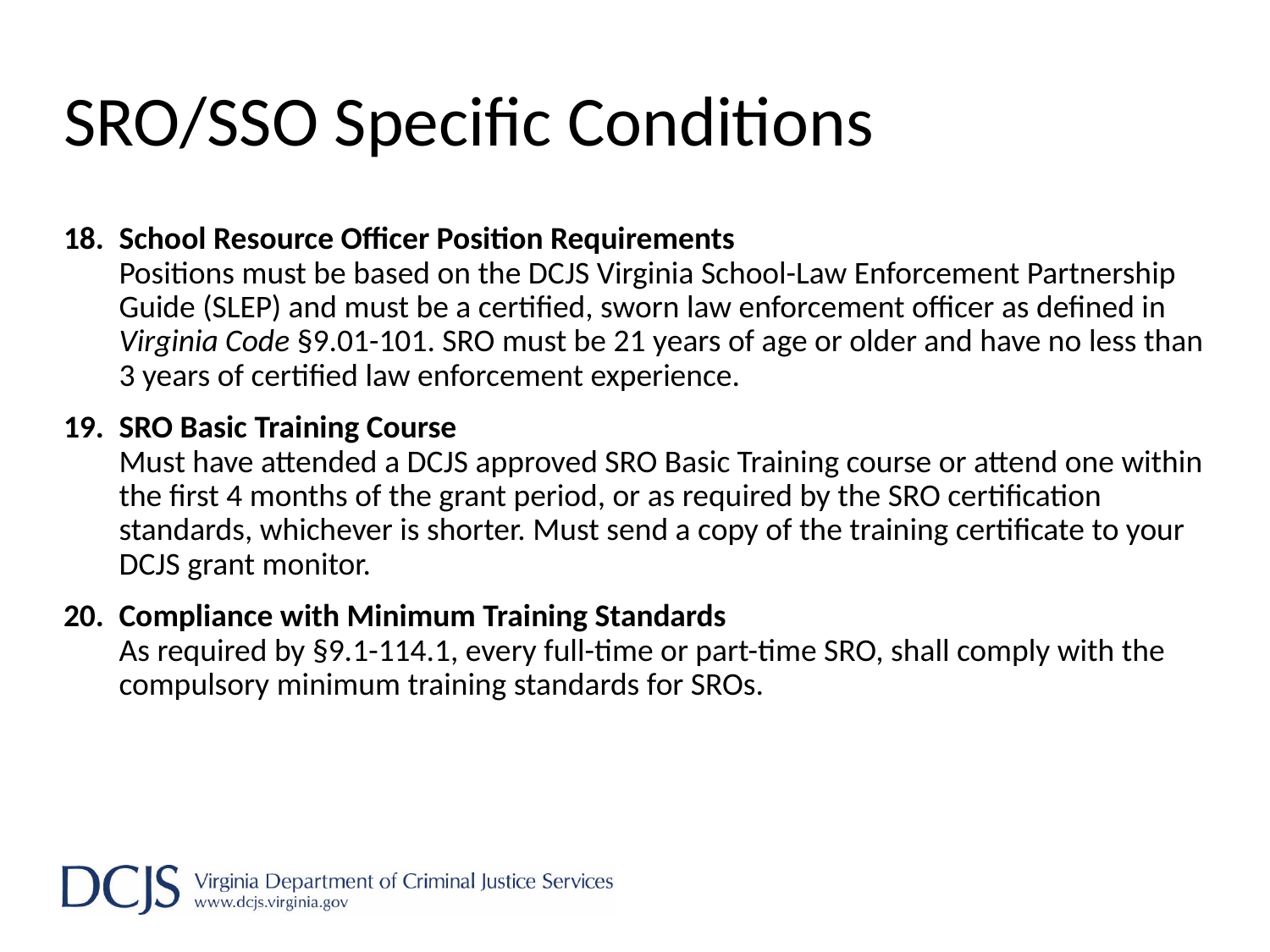

# SRO/SSO Specific Conditions
18. 	School Resource Officer Position Requirements
	Positions must be based on the DCJS Virginia School-Law Enforcement Partnership Guide (SLEP) and must be a certified, sworn law enforcement officer as defined in Virginia Code §9.01-101. SRO must be 21 years of age or older and have no less than 3 years of certified law enforcement experience.
19. 	SRO Basic Training Course
	Must have attended a DCJS approved SRO Basic Training course or attend one within the first 4 months of the grant period, or as required by the SRO certification standards, whichever is shorter. Must send a copy of the training certificate to your DCJS grant monitor.
20. 	Compliance with Minimum Training Standards
	As required by §9.1-114.1, every full-time or part-time SRO, shall comply with the compulsory minimum training standards for SROs.